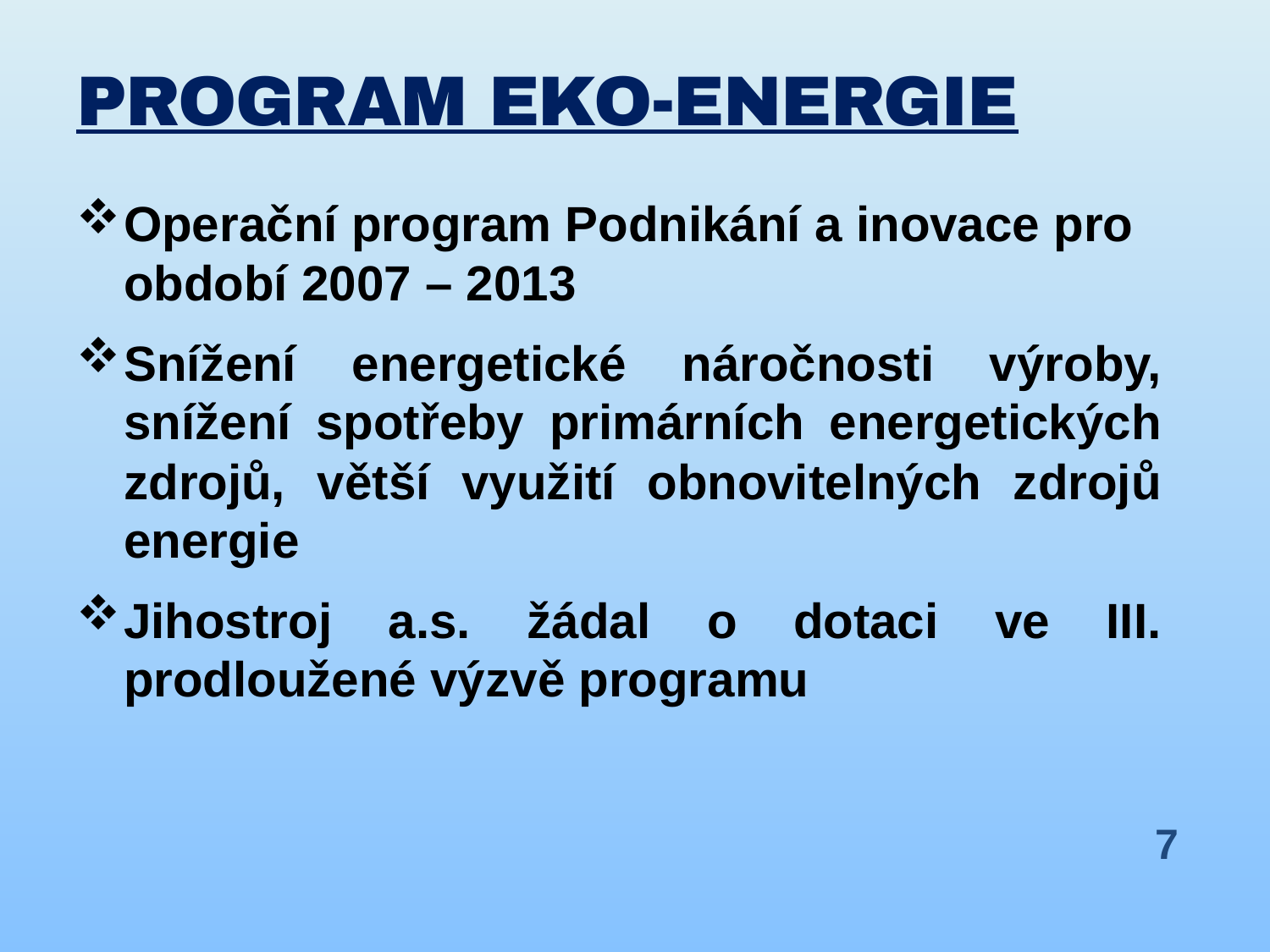

# PROGRAM EKO-ENERGIE
Operační program Podnikání a inovace pro   období 2007 – 2013
Snížení energetické náročnosti výroby, snížení spotřeby primárních energetických zdrojů, větší využití obnovitelných zdrojů energie
Jihostroj a.s. žádal o dotaci ve III. prodloužené výzvě programu

7